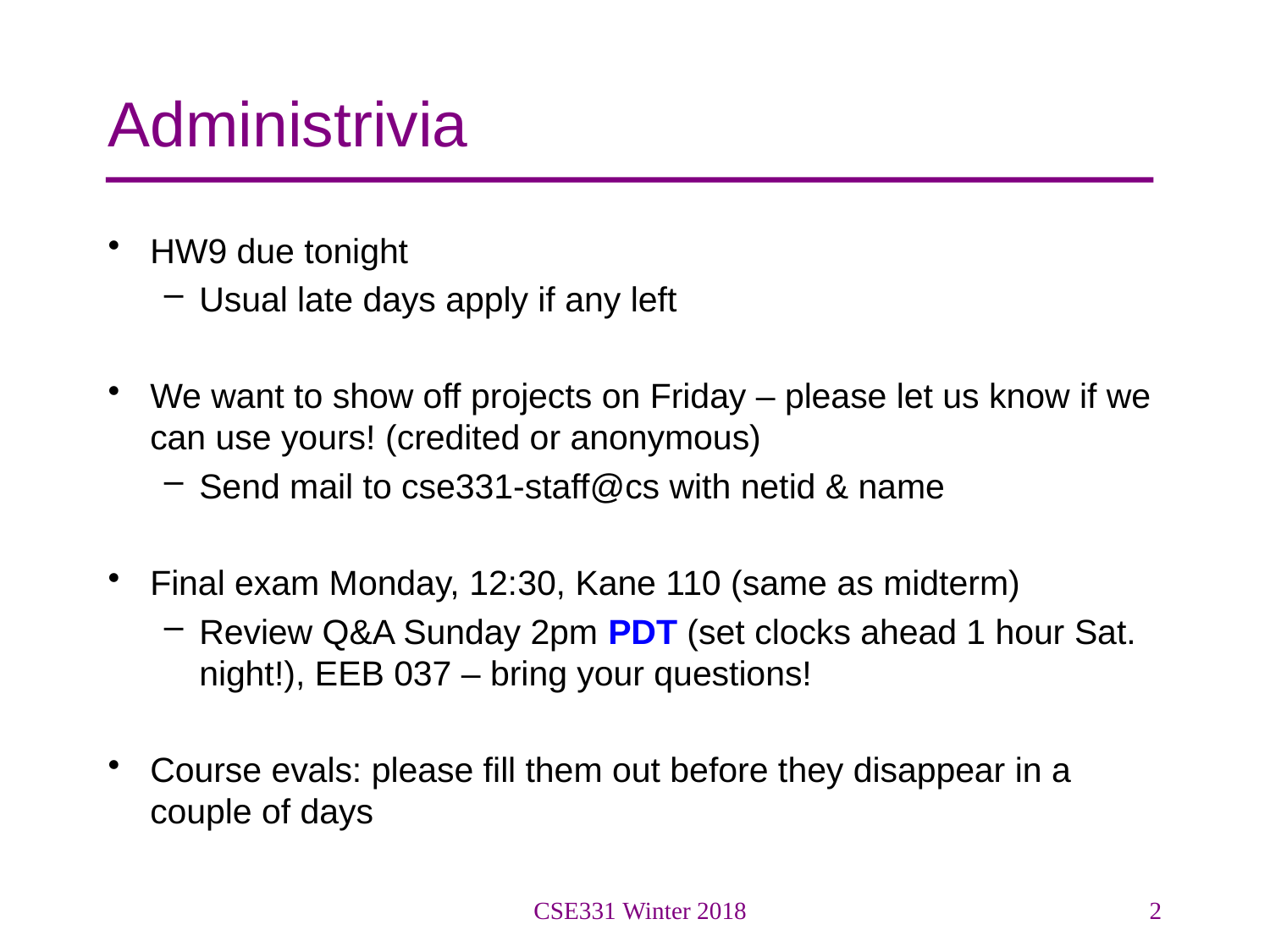

# Administrivia
HW9 due tonight
Usual late days apply if any left

We want to show off projects on Friday – please let us know if we can use yours! (credited or anonymous)
Send mail to cse331-staff@cs with netid & name

Final exam Monday, 12:30, Kane 110 (same as midterm)
Review Q&A Sunday 2pm PDT (set clocks ahead 1 hour Sat. night!), EEB 037 – bring your questions!

Course evals: please fill them out before they disappear in a couple of days
CSE331 Winter 2018
2